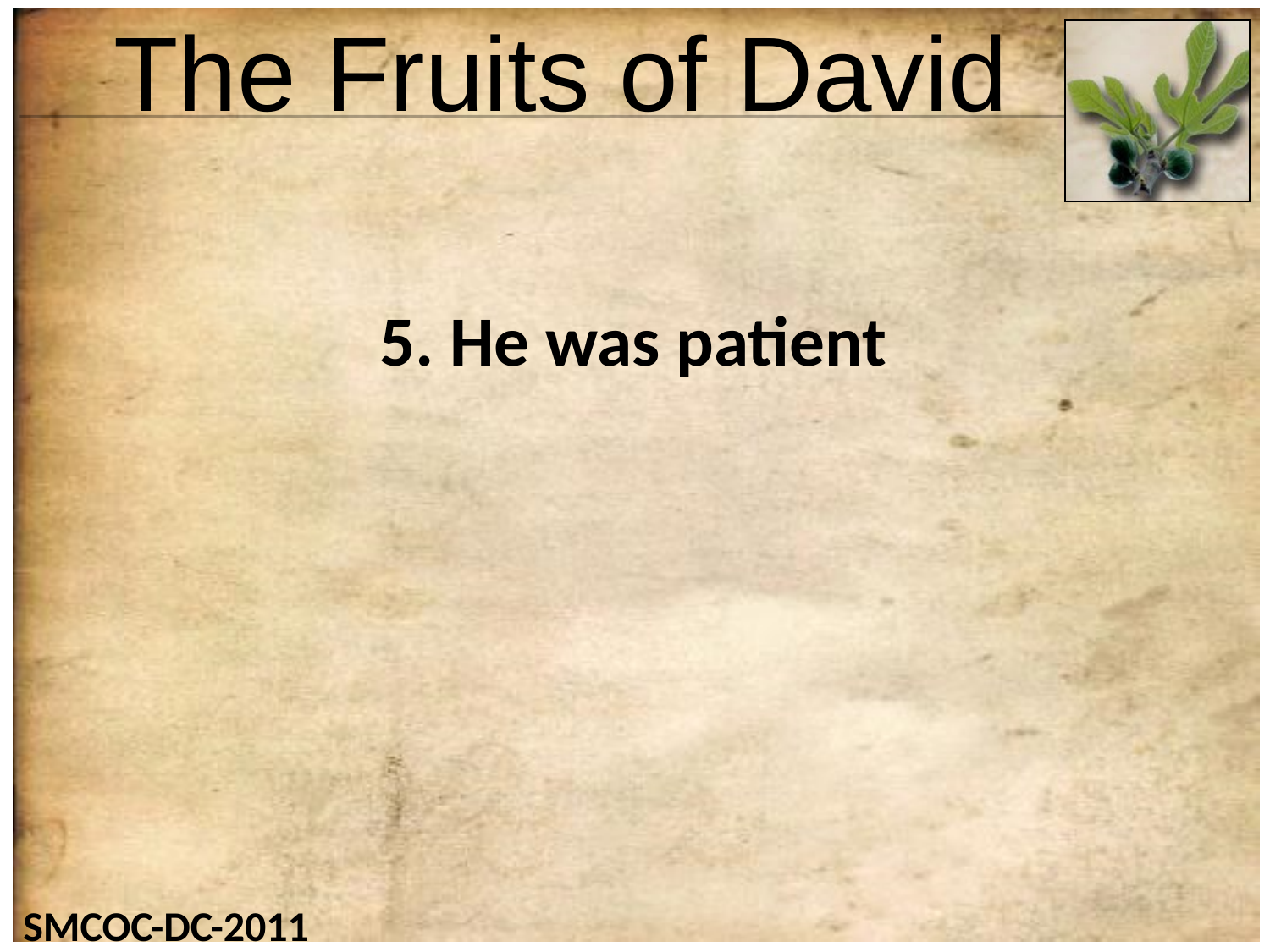

# The Fruits of David

5. He was patient

SMCOC-DC-2011